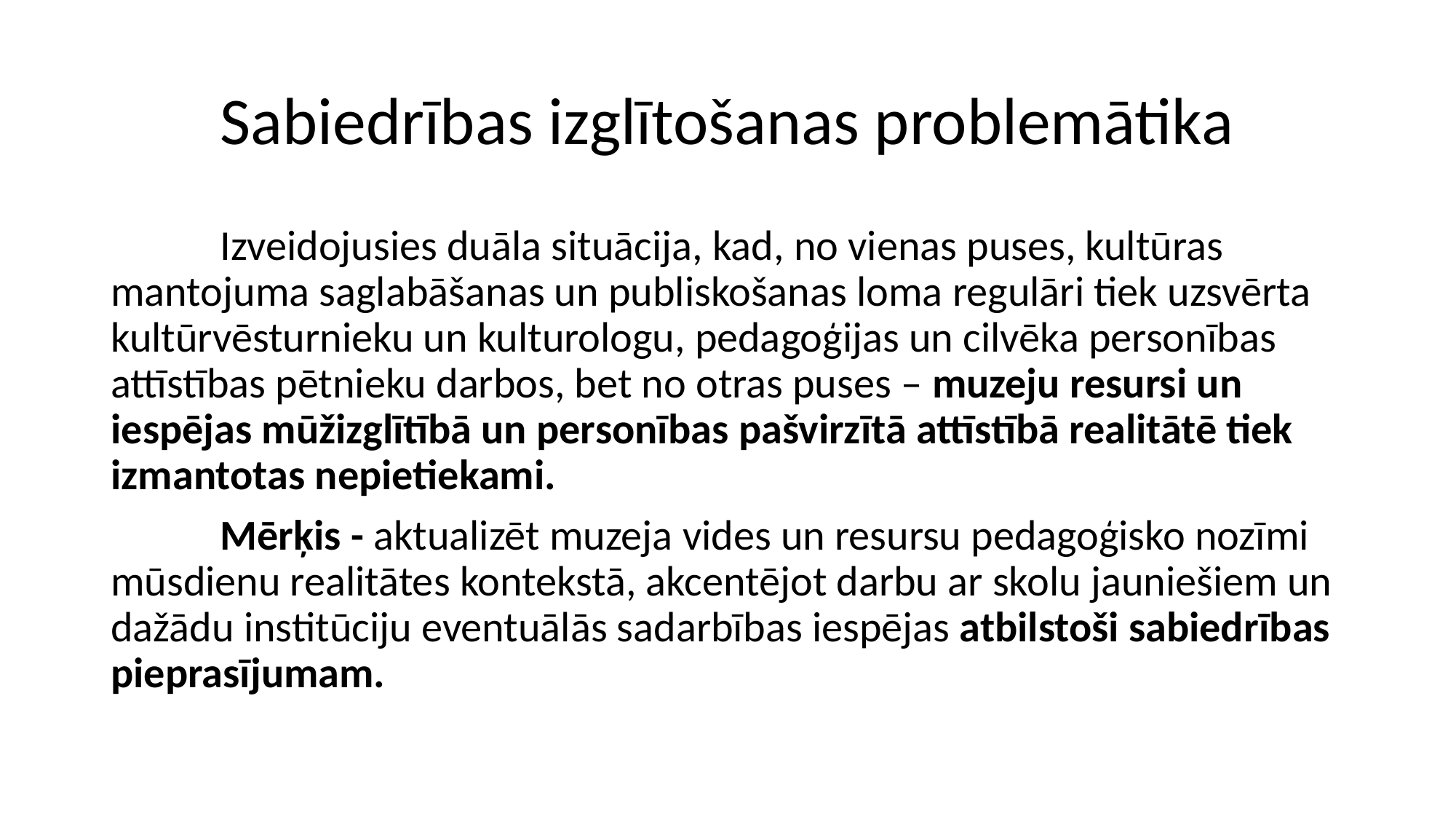

# Sabiedrības izglītošanas problemātika
	Izveidojusies duāla situācija, kad, no vienas puses, kultūras mantojuma saglabāšanas un publiskošanas loma regulāri tiek uzsvērta kultūrvēsturnieku un kulturologu, pedagoģijas un cilvēka personības attīstības pētnieku darbos, bet no otras puses – muzeju resursi un iespējas mūžizglītībā un personības pašvirzītā attīstībā realitātē tiek izmantotas nepietiekami.
	Mērķis - aktualizēt muzeja vides un resursu pedagoģisko nozīmi mūsdienu realitātes kontekstā, akcentējot darbu ar skolu jauniešiem un dažādu institūciju eventuālās sadarbības iespējas atbilstoši sabiedrības pieprasījumam.